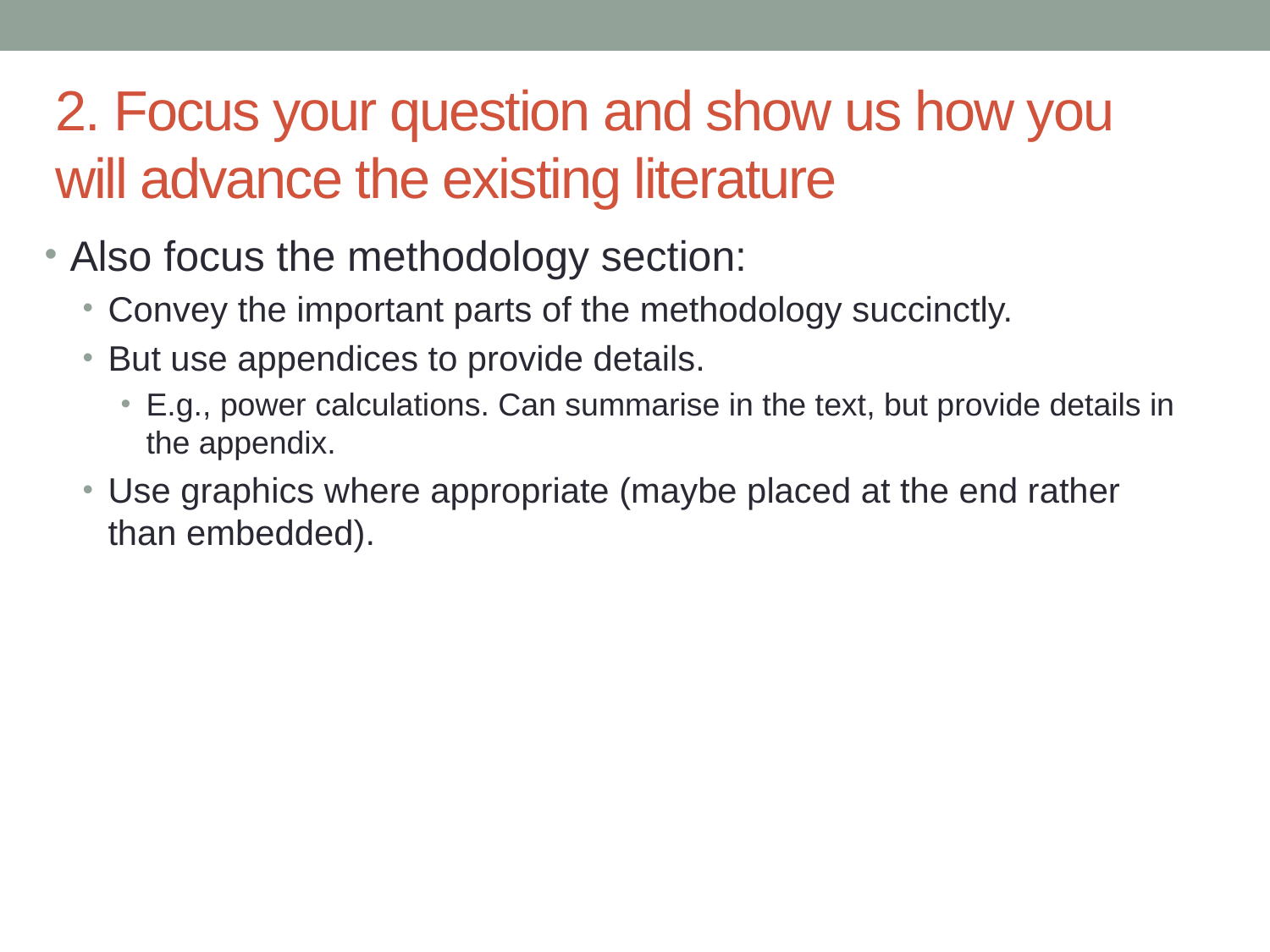

# 2. Focus your question and show us how you will advance the existing literature
Also focus the methodology section:
Convey the important parts of the methodology succinctly.
But use appendices to provide details.
E.g., power calculations. Can summarise in the text, but provide details in the appendix.
Use graphics where appropriate (maybe placed at the end rather than embedded).